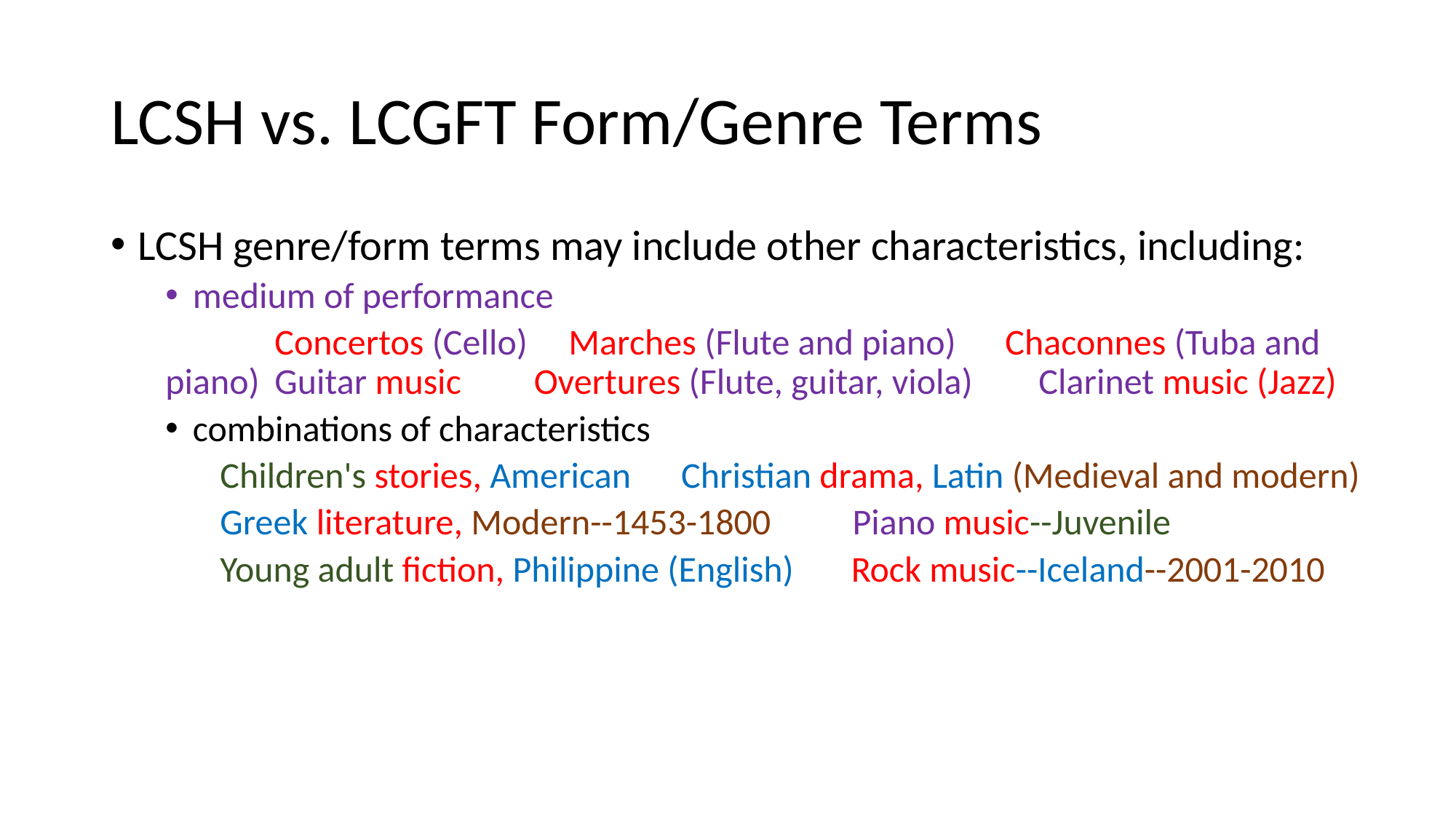

# LCSH vs. LCGFT Form/Genre Terms
LCSH genre/form terms may include other characteristics, including:
medium of performance
	Concertos (Cello)     Marches (Flute and piano)      Chaconnes (Tuba and piano)	Guitar music	     Overtures (Flute, guitar, viola)	Clarinet music (Jazz)
combinations of characteristics
Children's stories, American 	   Christian drama, Latin (Medieval and modern)
Greek literature, Modern--1453-1800          Piano music--Juvenile
Young adult fiction, Philippine (English)       Rock music--Iceland--2001-2010